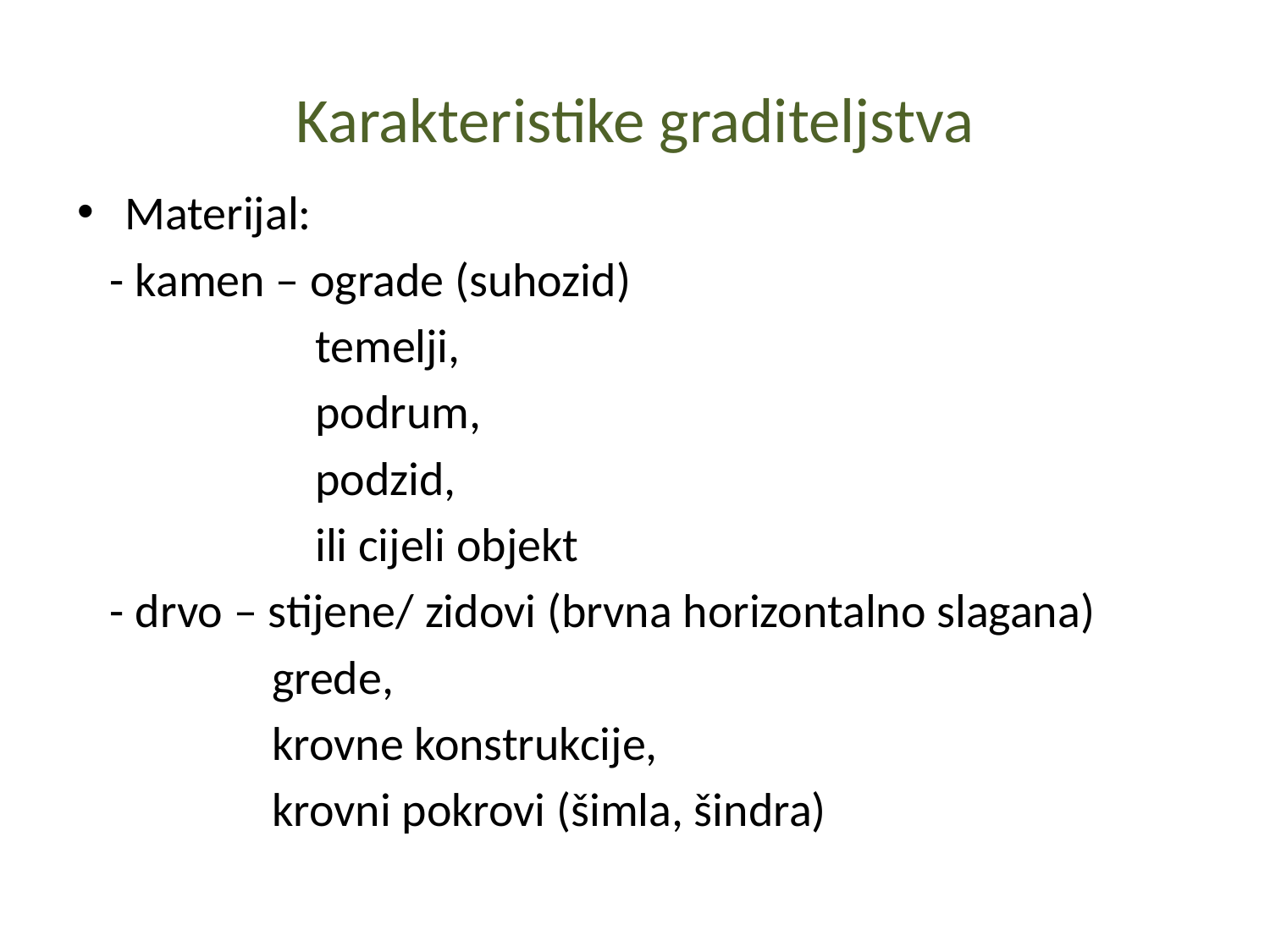

# Karakteristike graditeljstva
Materijal:
   - kamen – ograde (suhozid)
                      temelji,
                      podrum,
                      podzid,
                      ili cijeli objekt
   - drvo – stijene/ zidovi (brvna horizontalno slagana)
                  grede,
                  krovne konstrukcije,
                  krovni pokrovi (šimla, šindra)